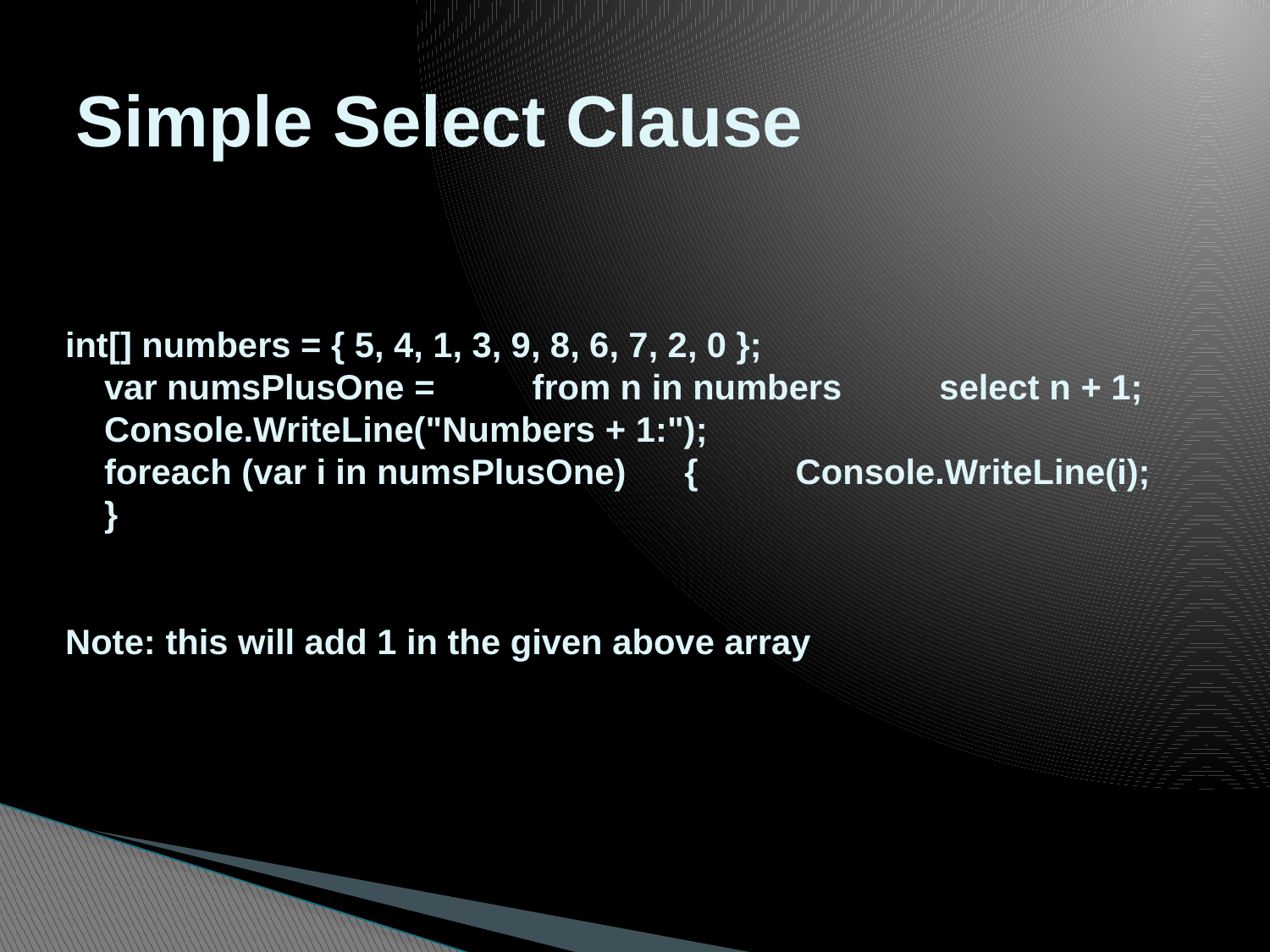

# Simple Select Clause
int[] numbers = { 5, 4, 1, 3, 9, 8, 6, 7, 2, 0 };         var numsPlusOne =          from n in numbers          select n + 1;         Console.WriteLine("Numbers + 1:");      foreach (var i in numsPlusOne)      {          Console.WriteLine(i);      }

Note: this will add 1 in the given above array